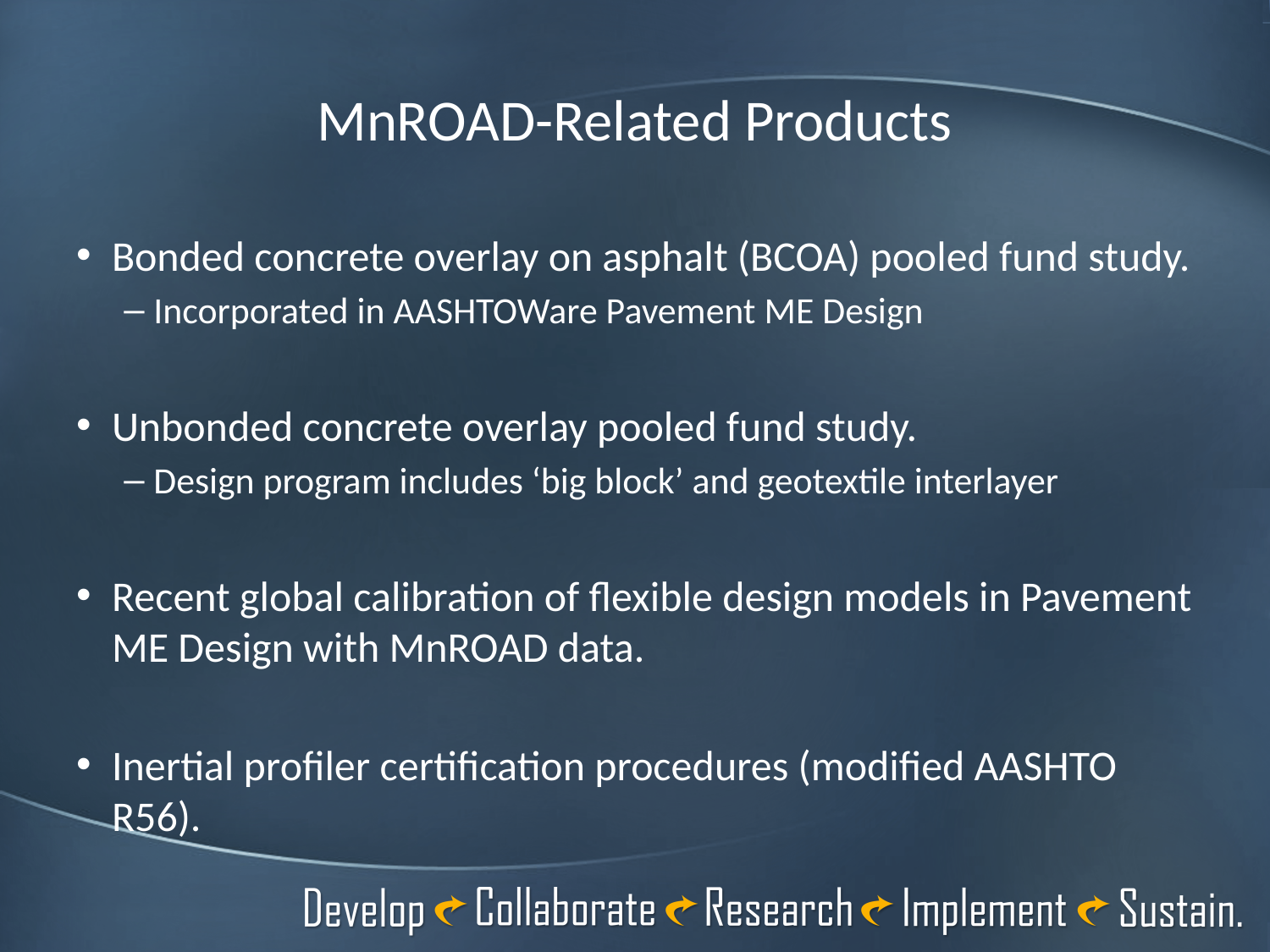

# MnROAD-Related Products
Bonded concrete overlay on asphalt (BCOA) pooled fund study.
Incorporated in AASHTOWare Pavement ME Design

Unbonded concrete overlay pooled fund study.
Design program includes ‘big block’ and geotextile interlayer

Recent global calibration of flexible design models in Pavement ME Design with MnROAD data.

Inertial profiler certification procedures (modified AASHTO R56).